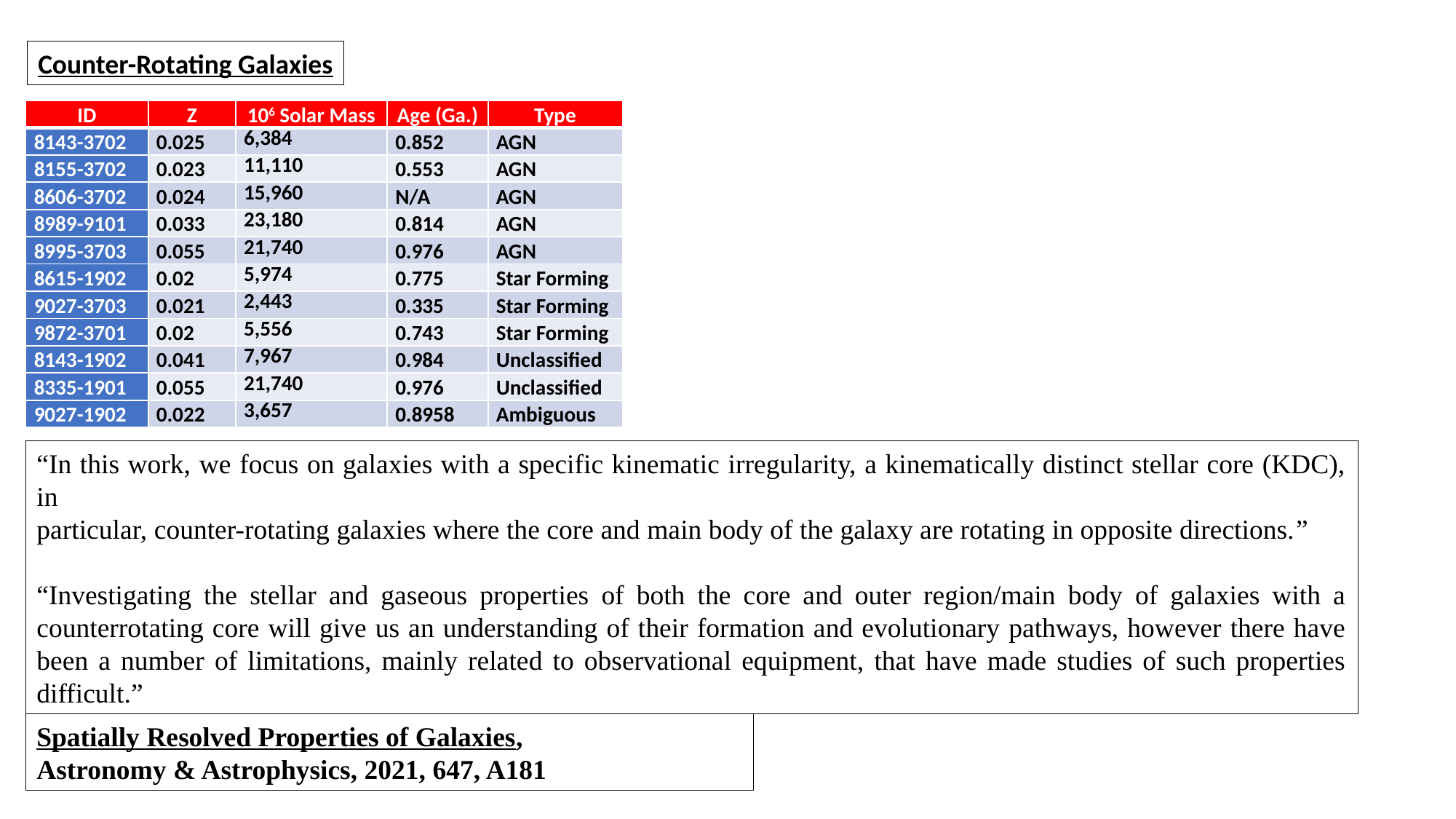

Counter-Rotating Galaxies
| ID | Z | 106 Solar Mass | Age (Ga.) | Type |
| --- | --- | --- | --- | --- |
| 8143-3702 | 0.025 | 6,384 | 0.852 | AGN |
| 8155-3702 | 0.023 | 11,110 | 0.553 | AGN |
| 8606-3702 | 0.024 | 15,960 | N/A | AGN |
| 8989-9101 | 0.033 | 23,180 | 0.814 | AGN |
| 8995-3703 | 0.055 | 21,740 | 0.976 | AGN |
| 8615-1902 | 0.02 | 5,974 | 0.775 | Star Forming |
| 9027-3703 | 0.021 | 2,443 | 0.335 | Star Forming |
| 9872-3701 | 0.02 | 5,556 | 0.743 | Star Forming |
| 8143-1902 | 0.041 | 7,967 | 0.984 | Unclassified |
| 8335-1901 | 0.055 | 21,740 | 0.976 | Unclassified |
| 9027-1902 | 0.022 | 3,657 | 0.8958 | Ambiguous |
“In this work, we focus on galaxies with a specific kinematic irregularity, a kinematically distinct stellar core (KDC), in
particular, counter-rotating galaxies where the core and main body of the galaxy are rotating in opposite directions.”

“Investigating the stellar and gaseous properties of both the core and outer region/main body of galaxies with a counterrotating core will give us an understanding of their formation and evolutionary pathways, however there have been a number of limitations, mainly related to observational equipment, that have made studies of such properties difficult.”
Spatially Resolved Properties of Galaxies,
Astronomy & Astrophysics, 2021, 647, A181